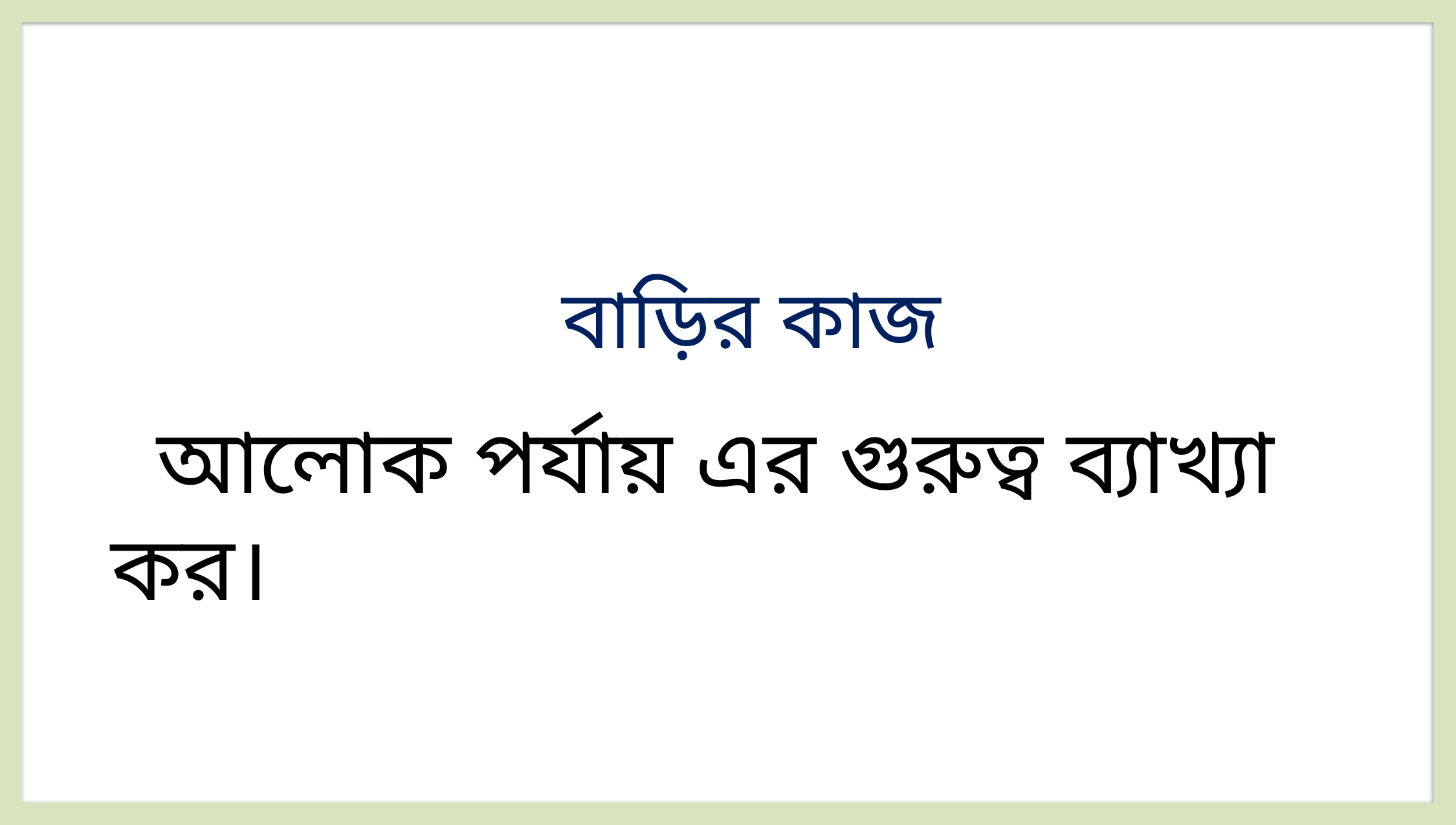

বাড়ির কাজ

  আলোক পর্যায় এর গুরুত্ব ব্যাখ্যা কর।